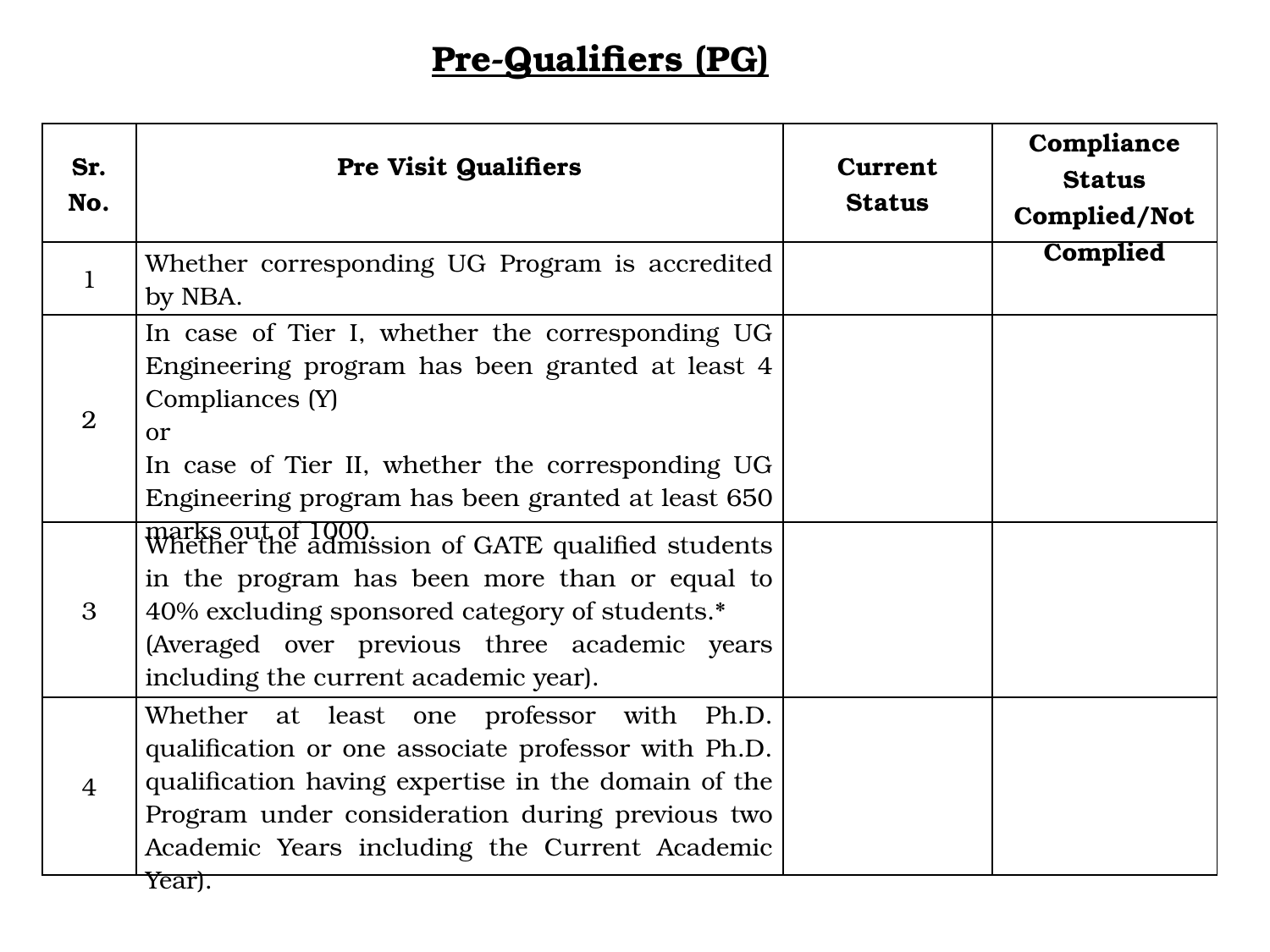

Pre-Qualifiers (PG)

| Sr. No. | Pre Visit Qualifiers | Current Status | Compliance Status Complied/Not Complied |
| --- | --- | --- | --- |
| 1 | Whether corresponding UG Program is accredited by NBA. |  |  |
| 2 | In case of Tier I, whether the corresponding UG Engineering program has been granted at least 4 Compliances (Y) or In case of Tier II, whether the corresponding UG Engineering program has been granted at least 650 marks out of 1000. |  |  |
| 3 | Whether the admission of GATE qualified students in the program has been more than or equal to 40% excluding sponsored category of students.\* (Averaged over previous three academic years including the current academic year). |  |  |
| 4 | Whether at least one professor with Ph.D. qualification or one associate professor with Ph.D. qualification having expertise in the domain of the Program under consideration during previous two Academic Years including the Current Academic Year). |  |  |